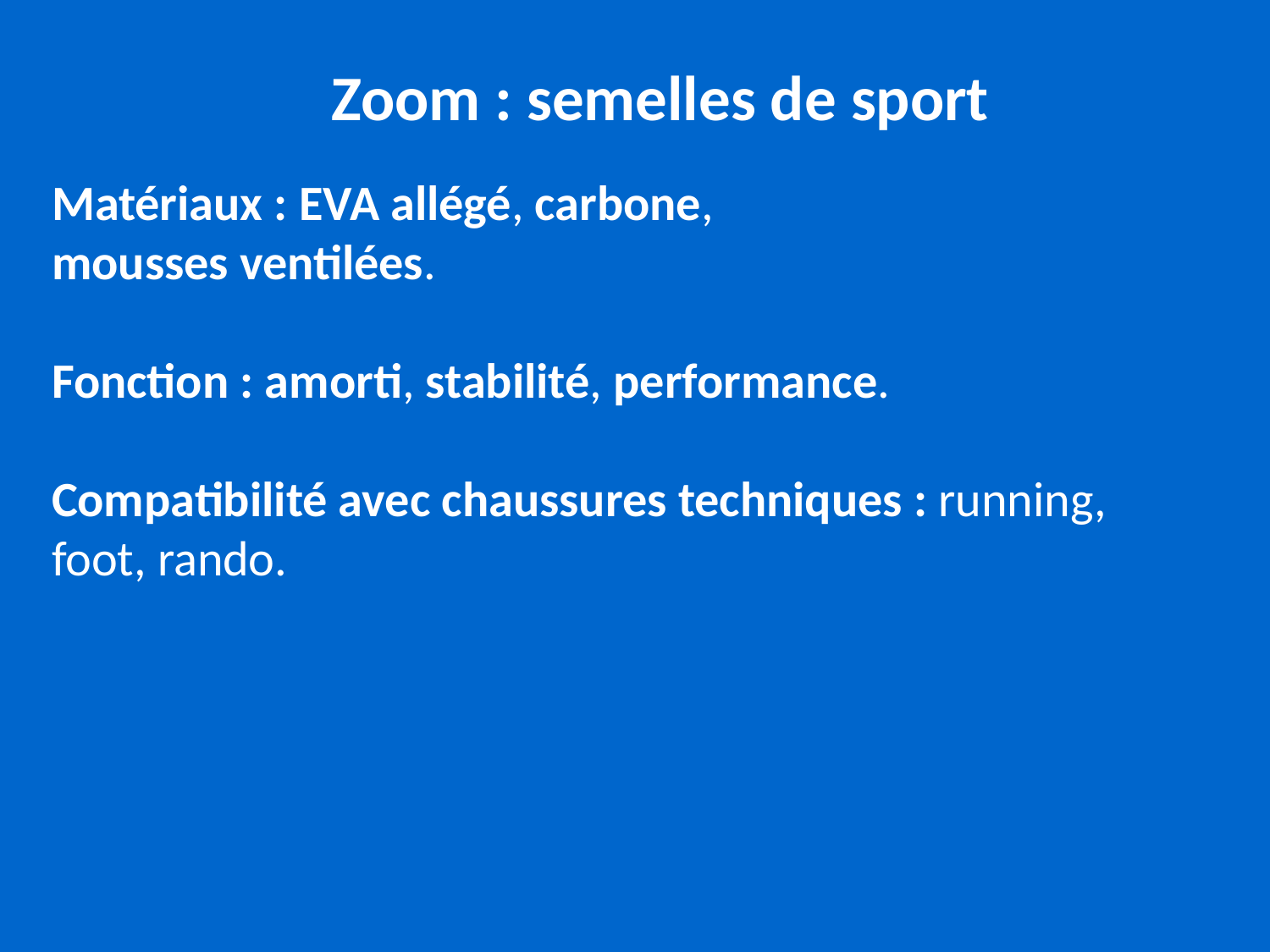

Zoom : semelles de sport

Matériaux : EVA allégé, carbone,
mousses ventilées.

Fonction : amorti, stabilité, performance.

Compatibilité avec chaussures techniques : running,
foot, rando.